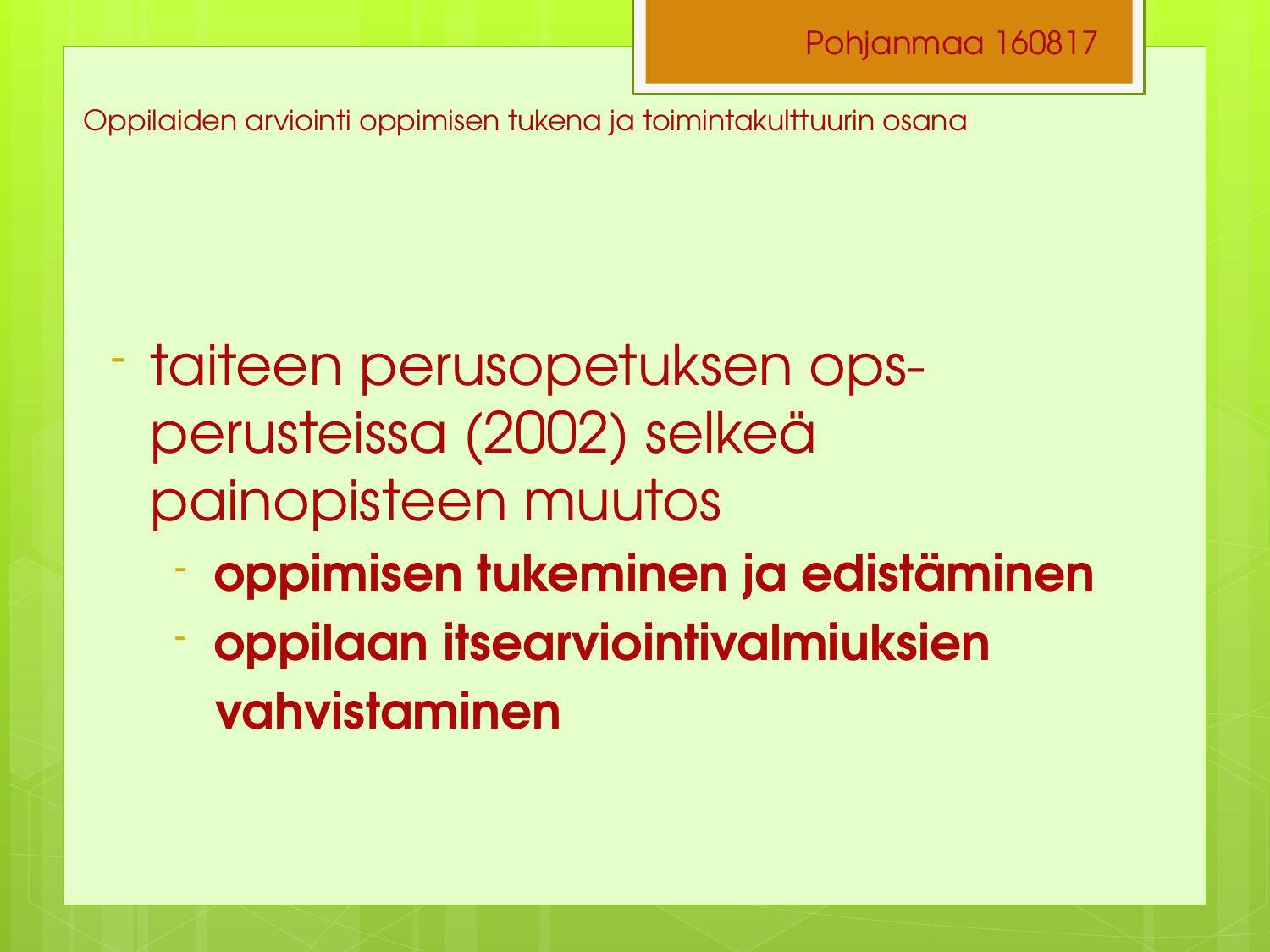

Pohjanmaa 160817
# Oppilaiden arviointi oppimisen tukena ja toimintakulttuurin osana
taiteen perusopetuksen ops-perusteissa (2002) selkeä painopisteen muutos
oppimisen tukeminen ja edistäminen
oppilaan itsearviointivalmiuksien
   vahvistaminen